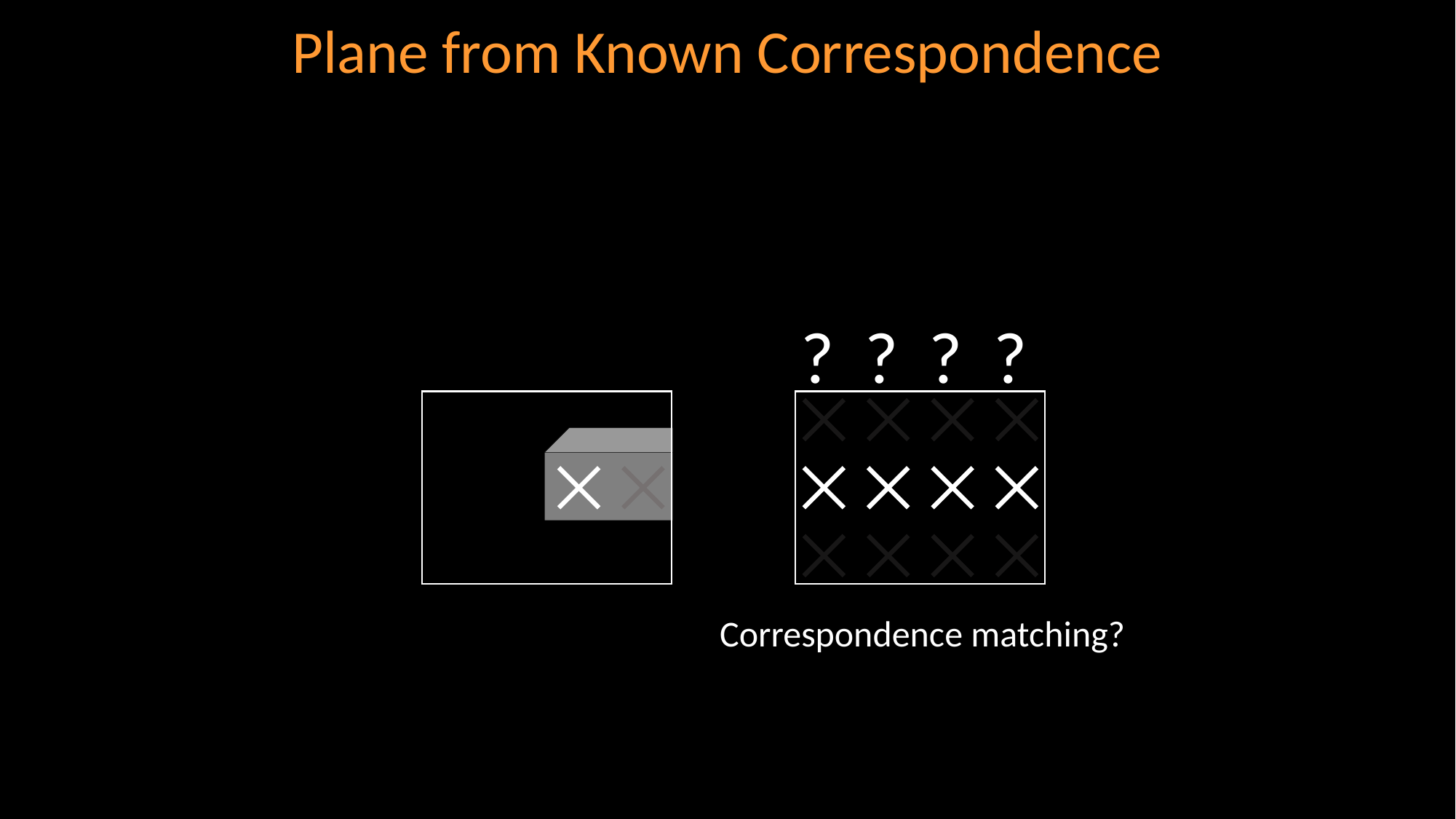

# Plane from Known Correspondence
?
?
?
?

Correspondence matching?